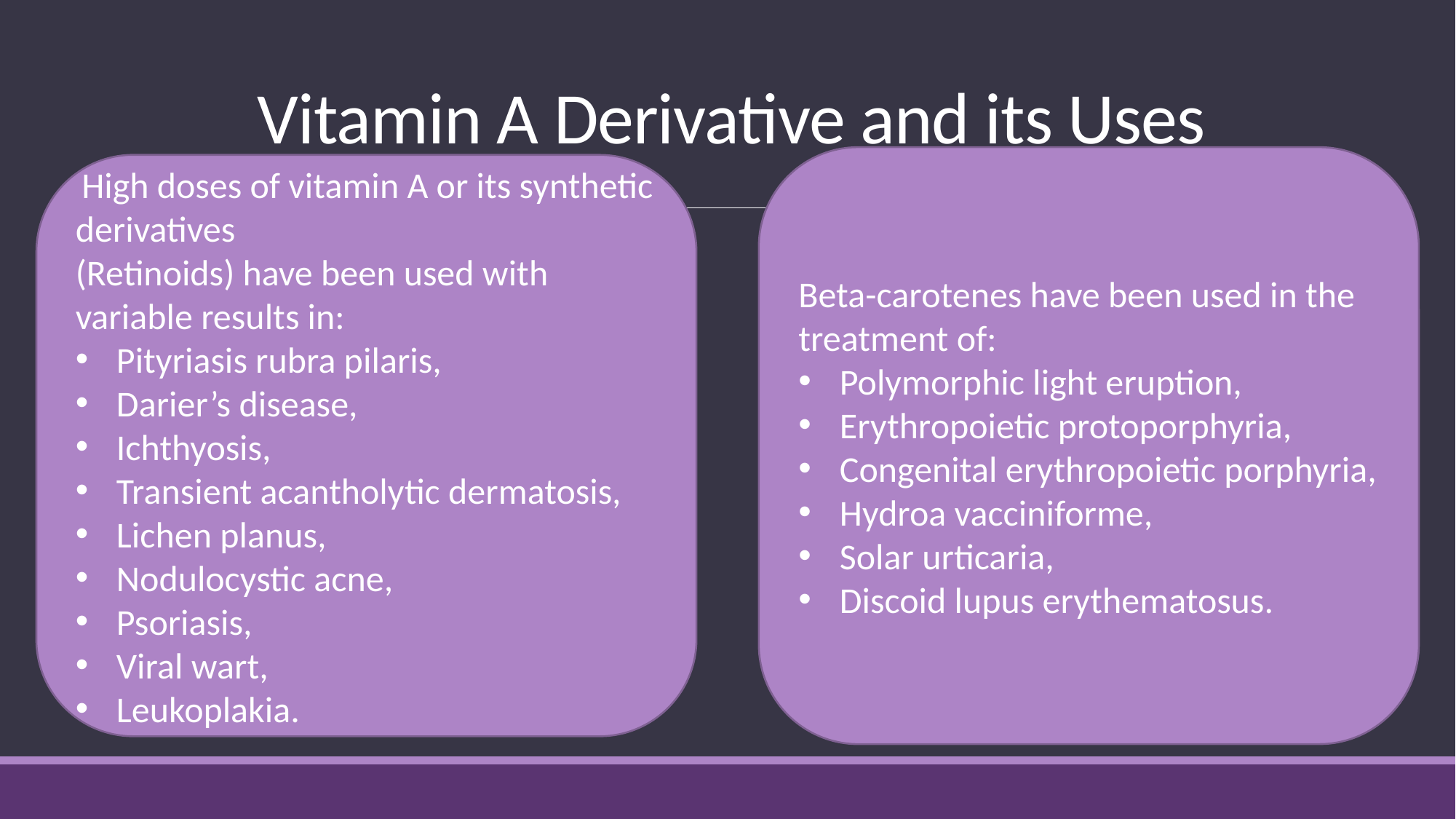

# Vitamin A Derivative and its Uses
Beta-carotenes have been used in the treatment of:
Polymorphic light eruption,
Erythropoietic protoporphyria,
Congenital erythropoietic porphyria,
Hydroa vacciniforme,
Solar urticaria,
Discoid lupus erythematosus.
 High doses of vitamin A or its synthetic derivatives
(Retinoids) have been used with variable results in:
Pityriasis rubra pilaris,
Darier’s disease,
Ichthyosis,
Transient acantholytic dermatosis,
Lichen planus,
Nodulocystic acne,
Psoriasis,
Viral wart,
Leukoplakia.